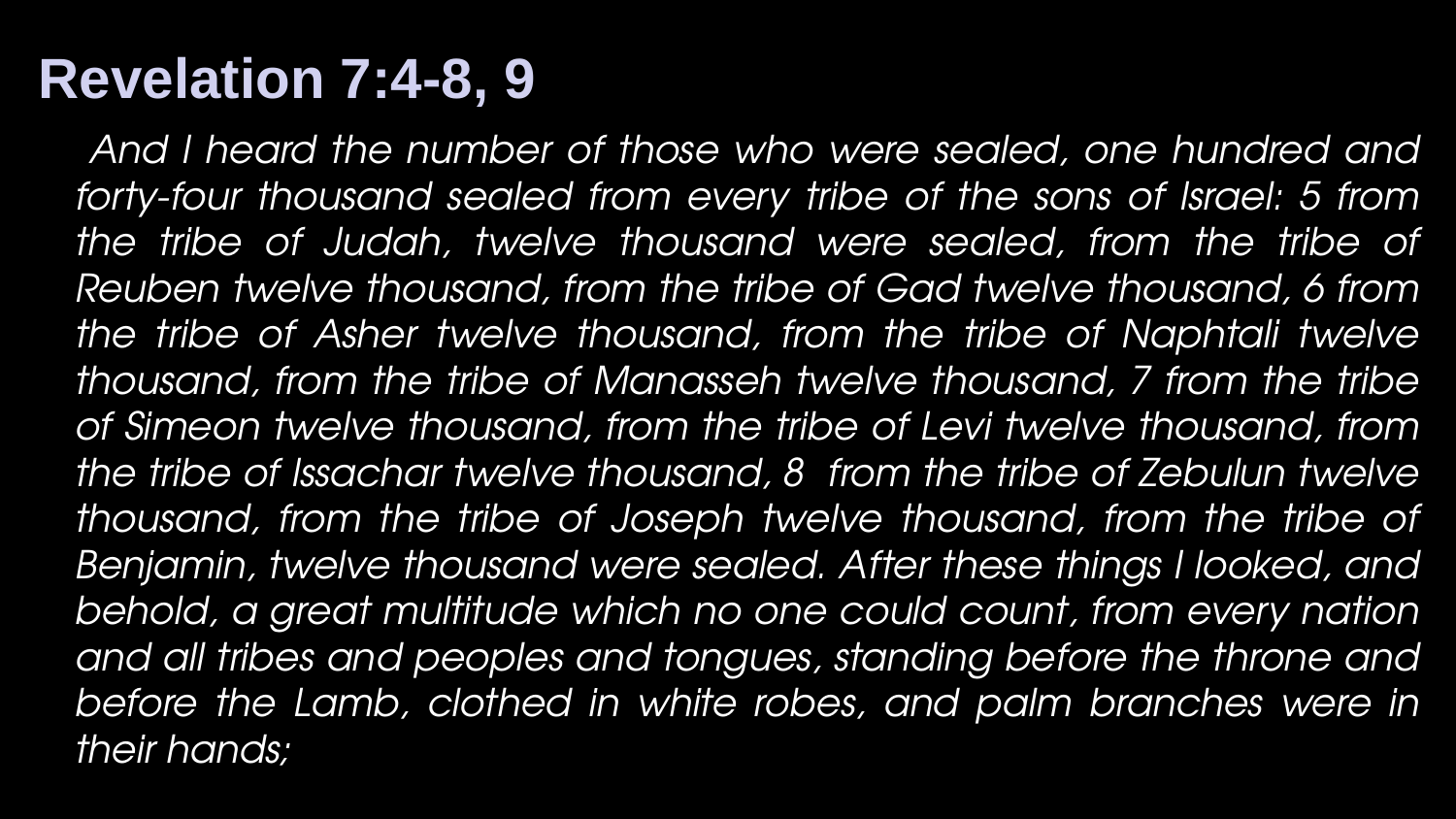

Revelation 7:4-8, 9
 And I heard the number of those who were sealed, one hundred and forty-four thousand sealed from every tribe of the sons of Israel: 5 from the tribe of Judah, twelve thousand were sealed, from the tribe of Reuben twelve thousand, from the tribe of Gad twelve thousand, 6 from the tribe of Asher twelve thousand, from the tribe of Naphtali twelve thousand, from the tribe of Manasseh twelve thousand, 7 from the tribe of Simeon twelve thousand, from the tribe of Levi twelve thousand, from the tribe of Issachar twelve thousand, 8  from the tribe of Zebulun twelve thousand, from the tribe of Joseph twelve thousand, from the tribe of Benjamin, twelve thousand were sealed. After these things I looked, and behold, a great multitude which no one could count, from every nation and all tribes and peoples and tongues, standing before the throne and before the Lamb, clothed in white robes, and palm branches were in their hands;